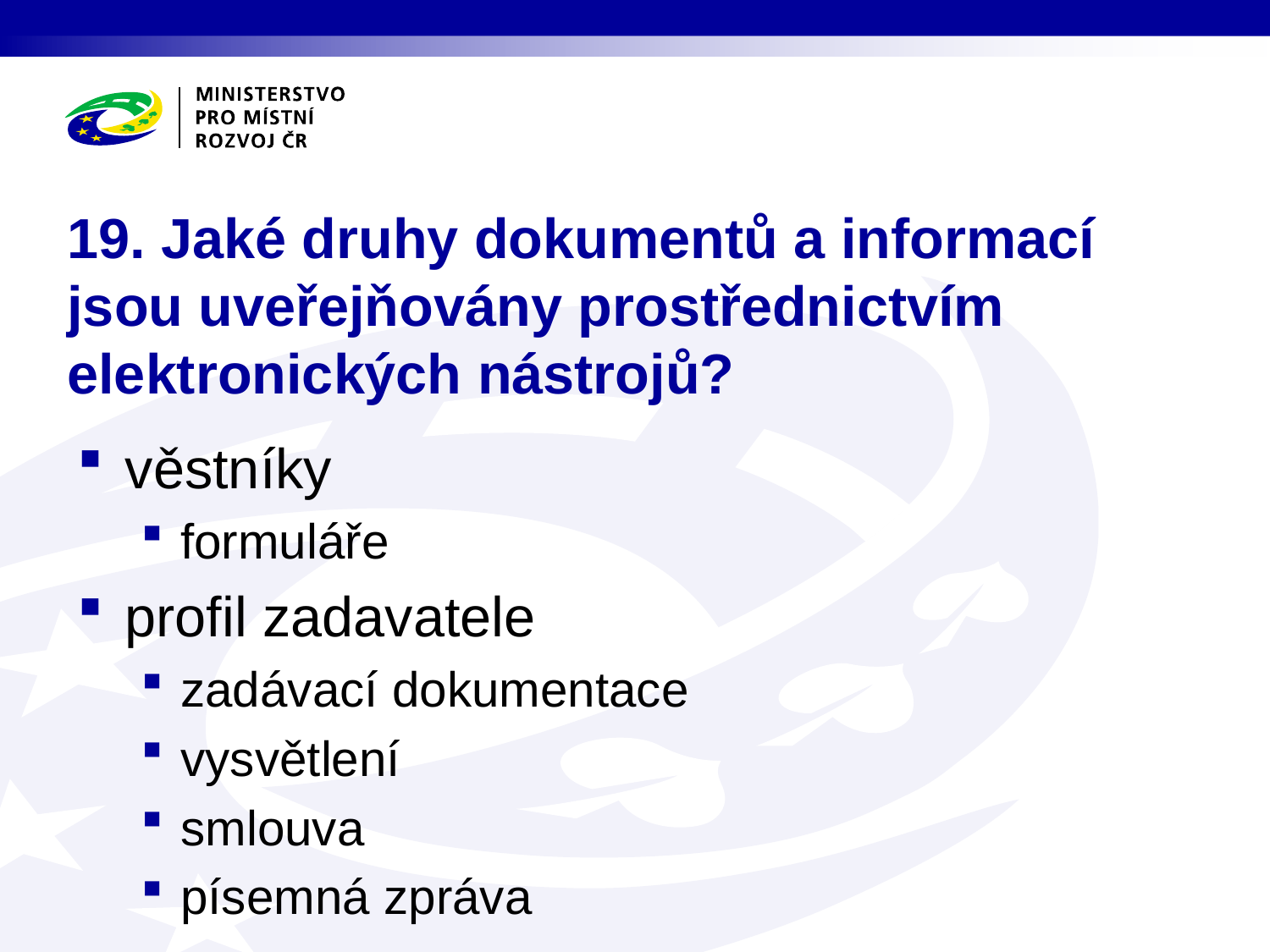

# 19. Jaké druhy dokumentů a informací jsou uveřejňovány prostřednictvím elektronických nástrojů?
věstníky
formuláře
profil zadavatele
zadávací dokumentace
vysvětlení
smlouva
písemná zpráva